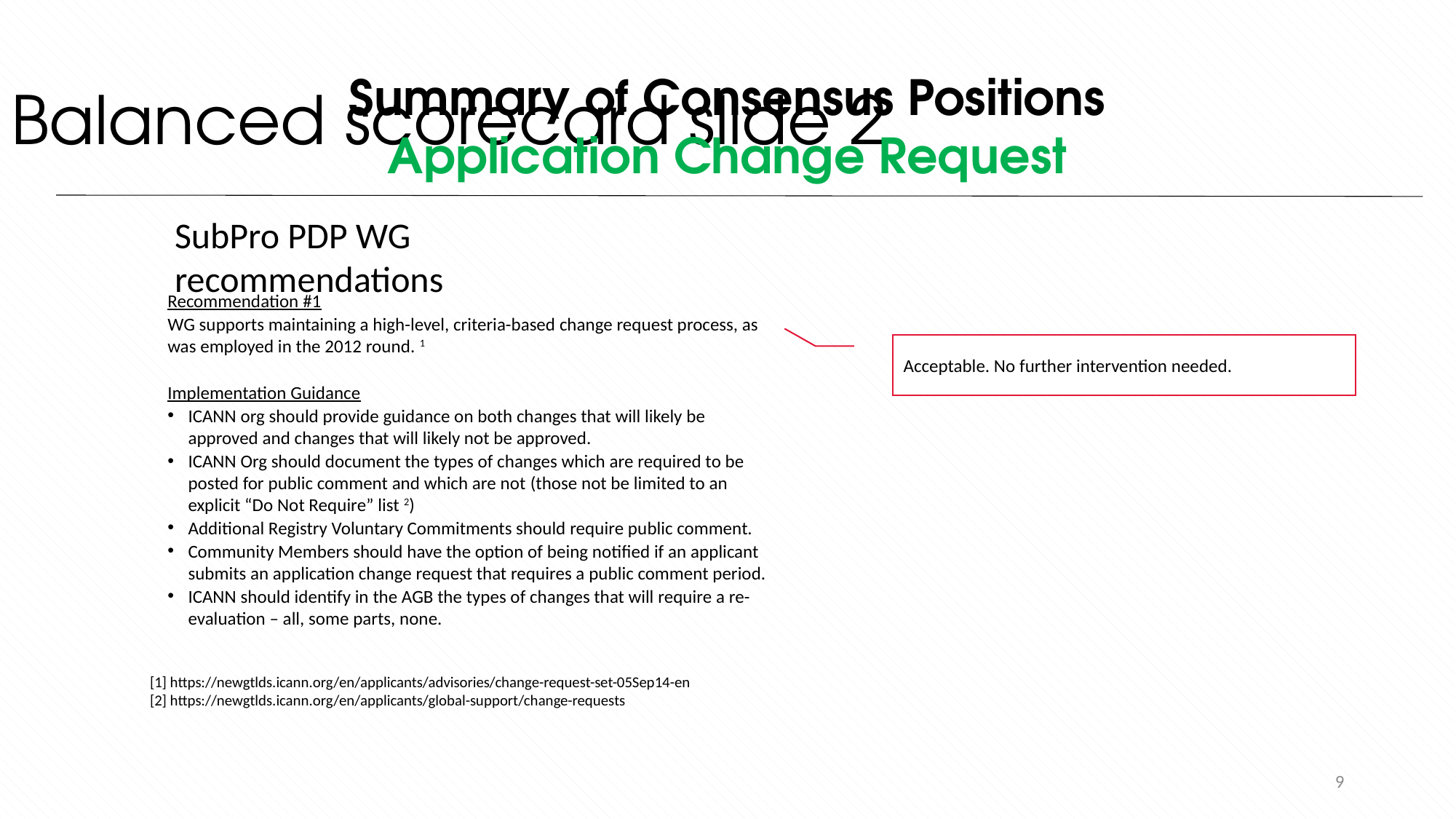

Balanced scorecard slide 2
Summary of Consensus Positions
Application Change Request
SubPro PDP WG recommendations
Recommendation #1
WG supports maintaining a high-level, criteria-based change request process, as was employed in the 2012 round. 1

Implementation Guidance
ICANN org should provide guidance on both changes that will likely be approved and changes that will likely not be approved.
ICANN Org should document the types of changes which are required to be posted for public comment and which are not (those not be limited to an explicit “Do Not Require” list 2)
Additional Registry Voluntary Commitments should require public comment.
Community Members should have the option of being notified if an applicant submits an application change request that requires a public comment period.
ICANN should identify in the AGB the types of changes that will require a re-evaluation – all, some parts, none.

Acceptable. No further intervention needed.
[1] https://newgtlds.icann.org/en/applicants/advisories/change-request-set-05Sep14-en
[2] https://newgtlds.icann.org/en/applicants/global-support/change-requests
9